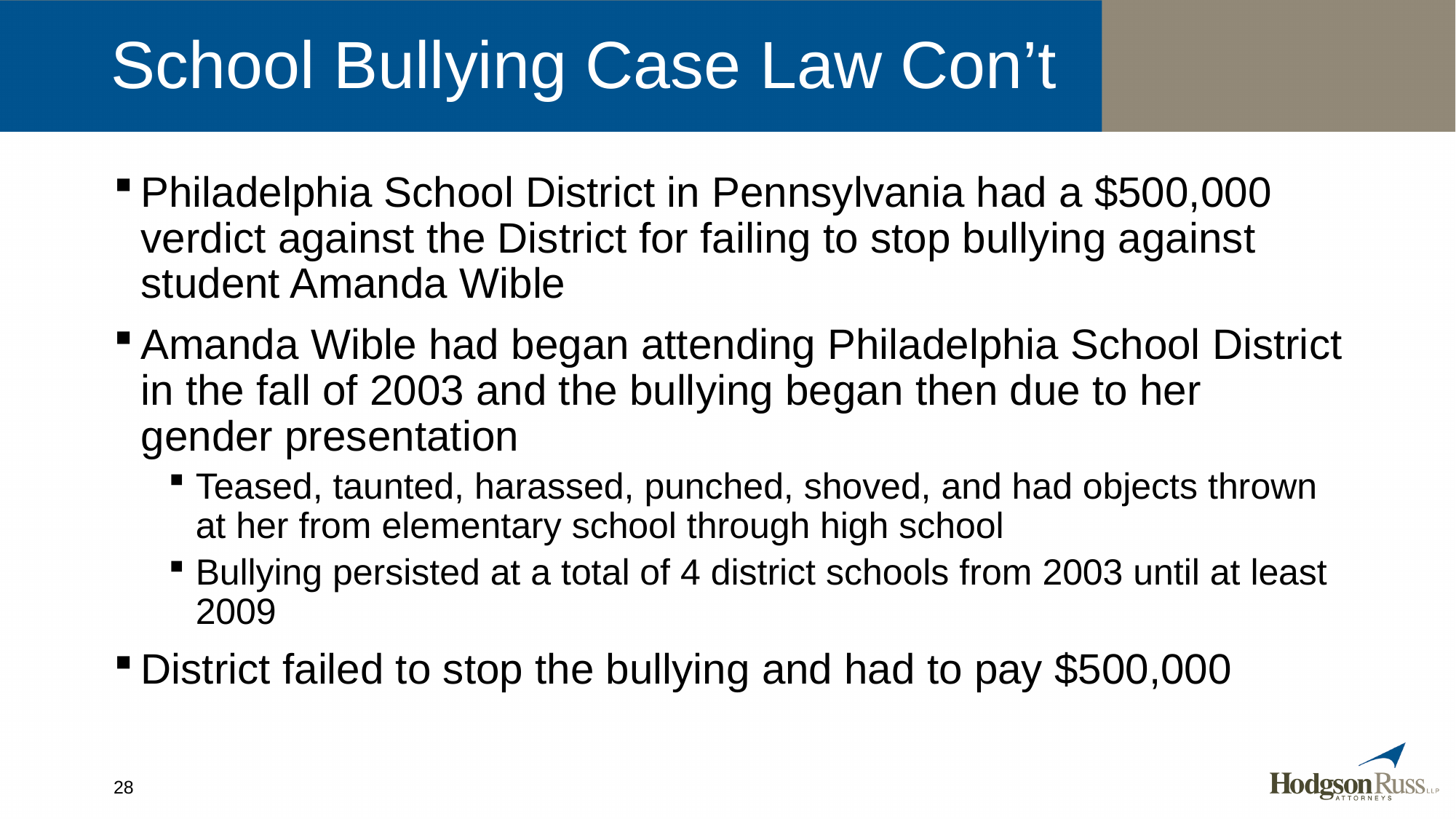

# School Bullying Case Law Con’t
Philadelphia School District in Pennsylvania had a $500,000 verdict against the District for failing to stop bullying against student Amanda Wible
Amanda Wible had began attending Philadelphia School District in the fall of 2003 and the bullying began then due to her gender presentation
Teased, taunted, harassed, punched, shoved, and had objects thrown at her from elementary school through high school
Bullying persisted at a total of 4 district schools from 2003 until at least 2009
District failed to stop the bullying and had to pay $500,000
28